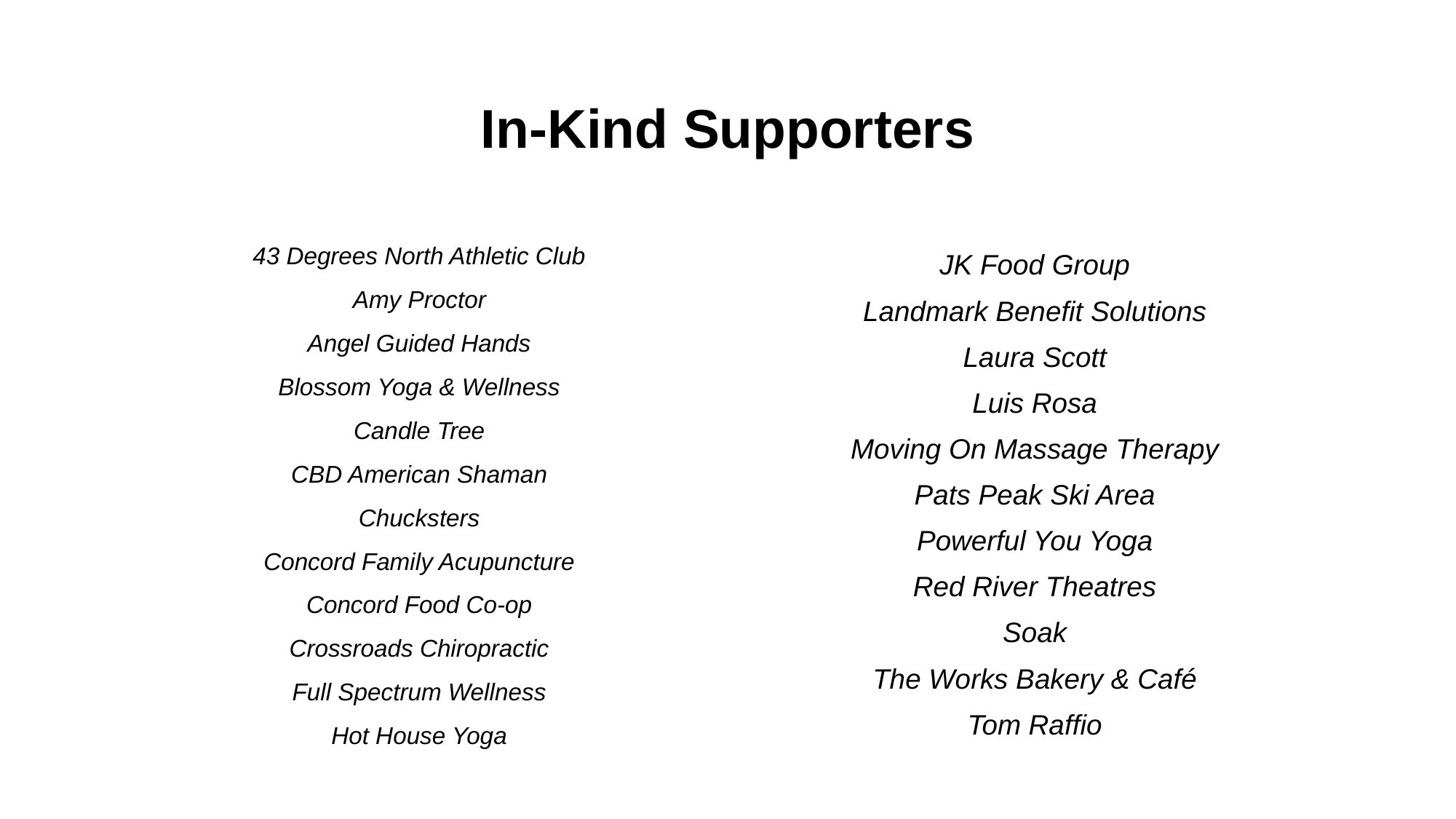

In-Kind Supporters

43 Degrees North Athletic Club
Amy Proctor
Angel Guided Hands
Blossom Yoga & Wellness
Candle Tree
CBD American Shaman
Chucksters
Concord Family Acupuncture
Concord Food Co-op
Crossroads Chiropractic
Full Spectrum Wellness
Hot House Yoga
JK Food Group
Landmark Benefit Solutions
Laura Scott
Luis Rosa
Moving On Massage Therapy
Pats Peak Ski Area
Powerful You Yoga
Red River Theatres
Soak
The Works Bakery & Café
Tom Raffio